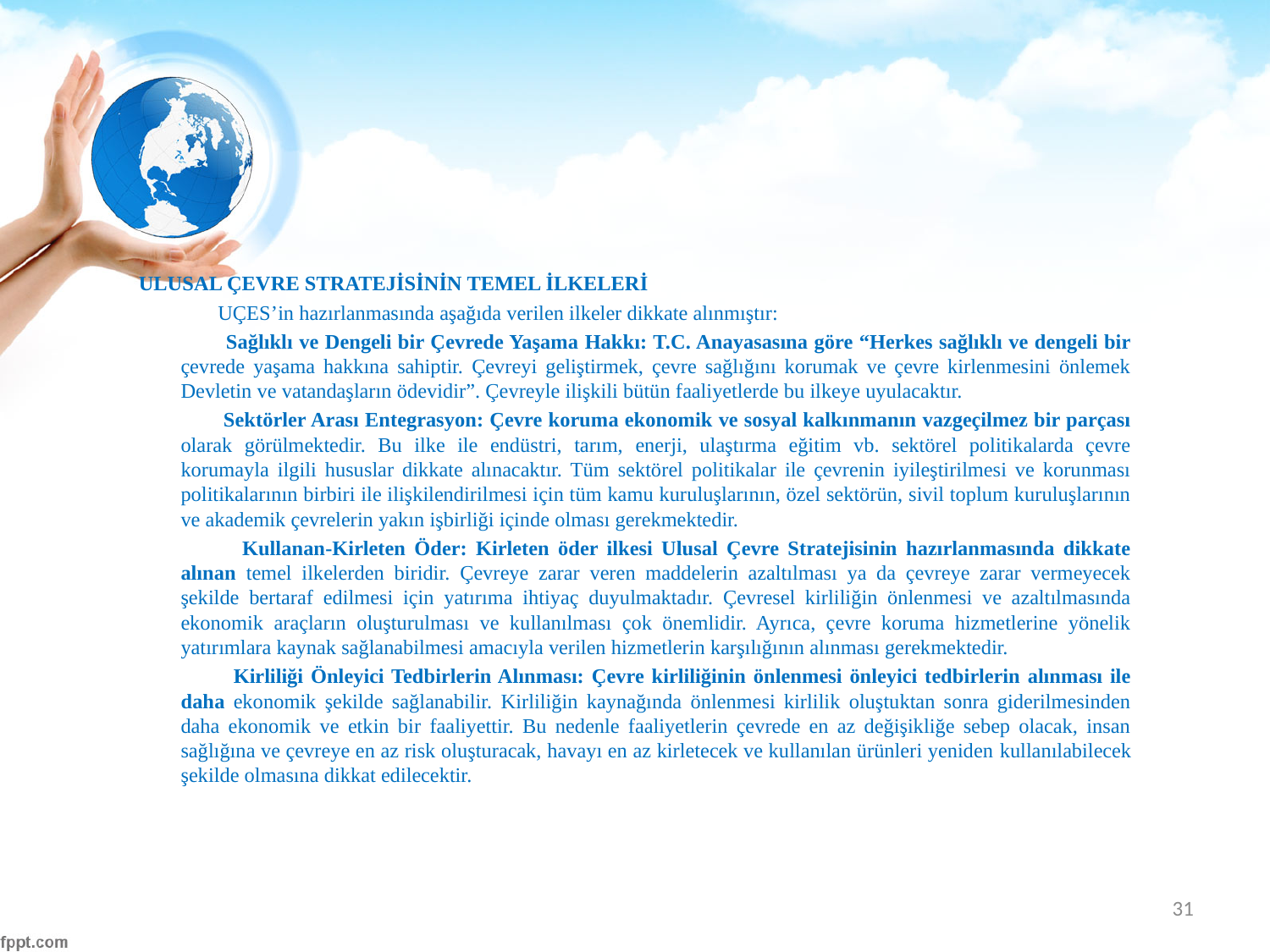

#
ULUSAL ÇEVRE STRATEJİSİNİN TEMEL İLKELERİ
	       UÇES’in hazırlanmasında aşağıda verilen ilkeler dikkate alınmıştır:
	       Sağlıklı ve Dengeli bir Çevrede Yaşama Hakkı: T.C. Anayasasına göre “Herkes sağlıklı ve dengeli bir çevrede yaşama hakkına sahiptir. Çevreyi geliştirmek, çevre sağlığını korumak ve çevre kirlenmesini önlemek Devletin ve vatandaşların ödevidir”. Çevreyle ilişkili bütün faaliyetlerde bu ilkeye uyulacaktır.
	       Sektörler Arası Entegrasyon: Çevre koruma ekonomik ve sosyal kalkınmanın vazgeçilmez bir parçası olarak görülmektedir. Bu ilke ile endüstri, tarım, enerji, ulaştırma eğitim vb. sektörel politikalarda çevre korumayla ilgili hususlar dikkate alınacaktır. Tüm sektörel politikalar ile çevrenin iyileştirilmesi ve korunması politikalarının birbiri ile ilişkilendirilmesi için tüm kamu kuruluşlarının, özel sektörün, sivil toplum kuruluşlarının ve akademik çevrelerin yakın işbirliği içinde olması gerekmektedir.
	       Kullanan-Kirleten Öder: Kirleten öder ilkesi Ulusal Çevre Stratejisinin hazırlanmasında dikkate alınan temel ilkelerden biridir. Çevreye zarar veren maddelerin azaltılması ya da çevreye zarar vermeyecek şekilde bertaraf edilmesi için yatırıma ihtiyaç duyulmaktadır. Çevresel kirliliğin önlenmesi ve azaltılmasında ekonomik araçların oluşturulması ve kullanılması çok önemlidir. Ayrıca, çevre koruma hizmetlerine yönelik yatırımlara kaynak sağlanabilmesi amacıyla verilen hizmetlerin karşılığının alınması gerekmektedir.
	       Kirliliği Önleyici Tedbirlerin Alınması: Çevre kirliliğinin önlenmesi önleyici tedbirlerin alınması ile daha ekonomik şekilde sağlanabilir. Kirliliğin kaynağında önlenmesi kirlilik oluştuktan sonra giderilmesinden daha ekonomik ve etkin bir faaliyettir. Bu nedenle faaliyetlerin çevrede en az değişikliğe sebep olacak, insan sağlığına ve çevreye en az risk oluşturacak, havayı en az kirletecek ve kullanılan ürünleri yeniden kullanılabilecek şekilde olmasına dikkat edilecektir.

31